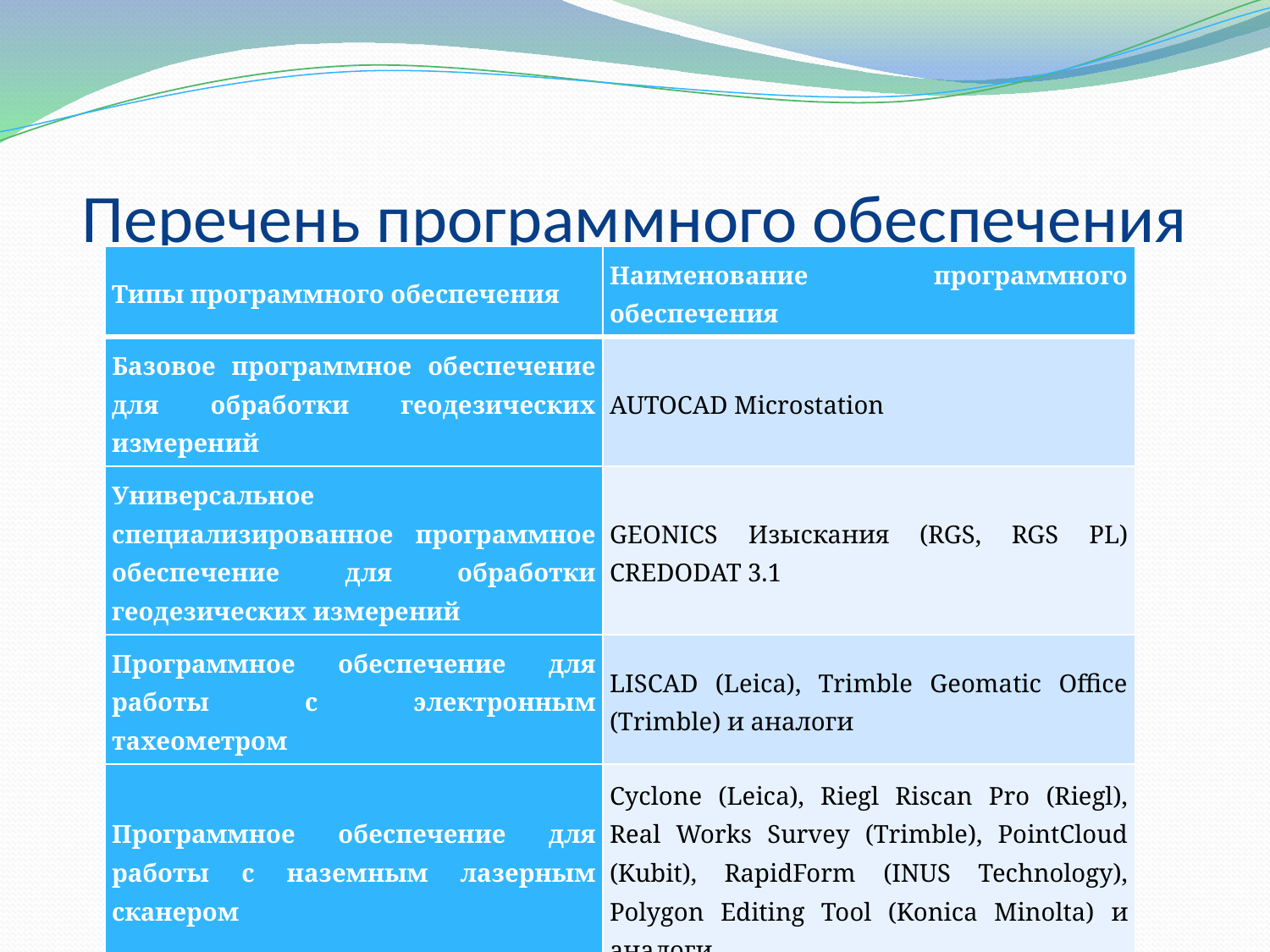

# Перечень программного обеспечения
| Типы программного обеспечения | Наименование программного обеспечения |
| --- | --- |
| Базовое программное обеспечение для обработки геодезических измерений | AUTOCAD Microstation |
| Универсальное специализированное программное обеспечение для обработки геодезических измерений | GEONICS Изыскания (RGS, RGS PL) CREDODAT 3.1 |
| Программное обеспечение для работы с электронным тахеометром | LISCAD (Leica), Trimble Geomatic Office (Trimble) и аналоги |
| Программное обеспечение для работы с наземным лазерным сканером | Cyclone (Leica), Riegl Riscan Pro (Riegl), Real Works Survey (Trimble), PointCloud (Kubit), RapidForm (INUS Technology), Polygon Editing Tool (Konica Minolta) и аналоги |
| Программное обеспечение для фотограмметрической обработки | PHOTOMOD («Ракурс», РФ) |